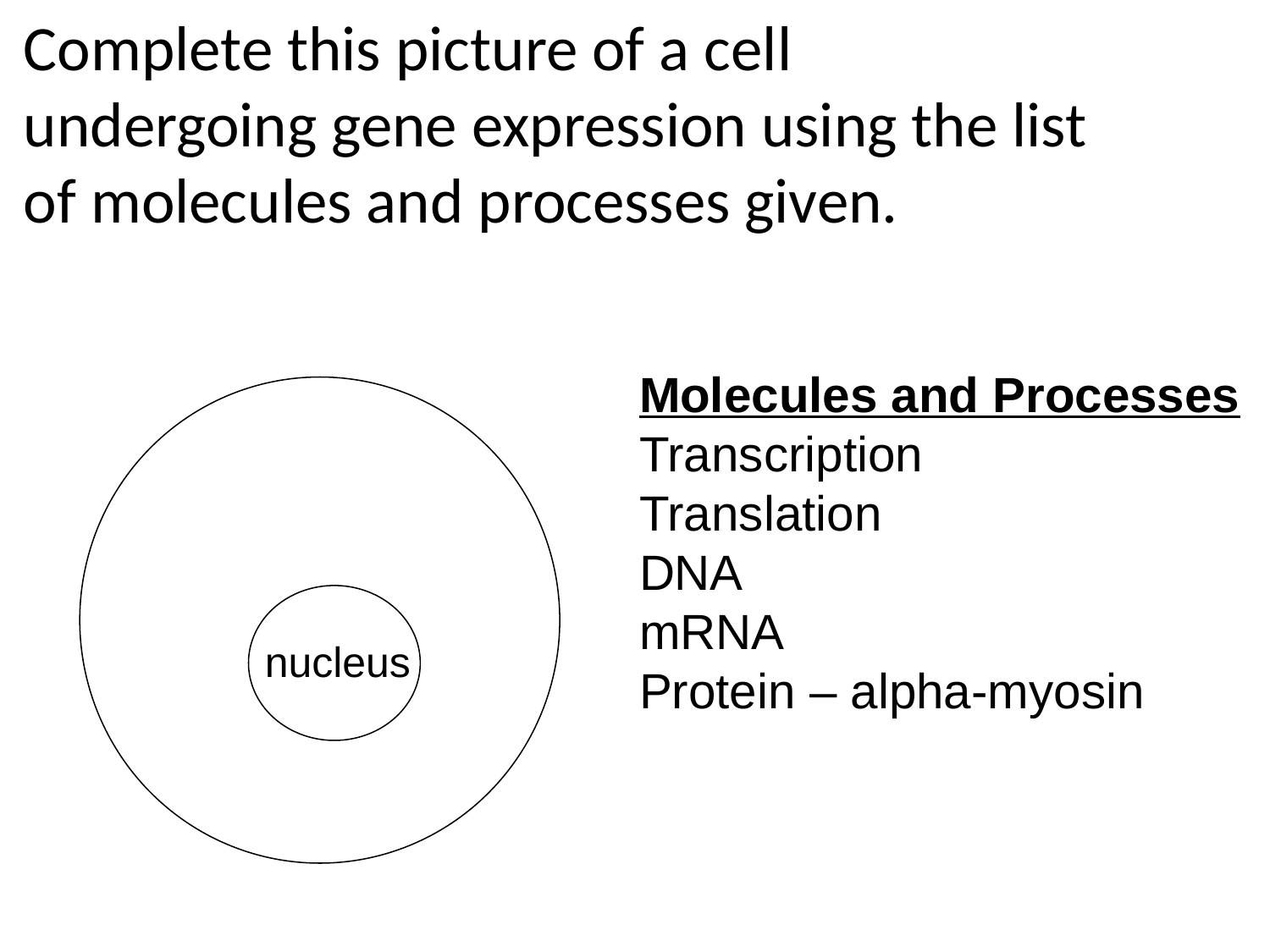

# Complete this picture of a cell undergoing gene expression using the list of molecules and processes given.
Molecules and Processes
Transcription
Translation
DNA
mRNA
Protein – alpha-myosin

nucleus